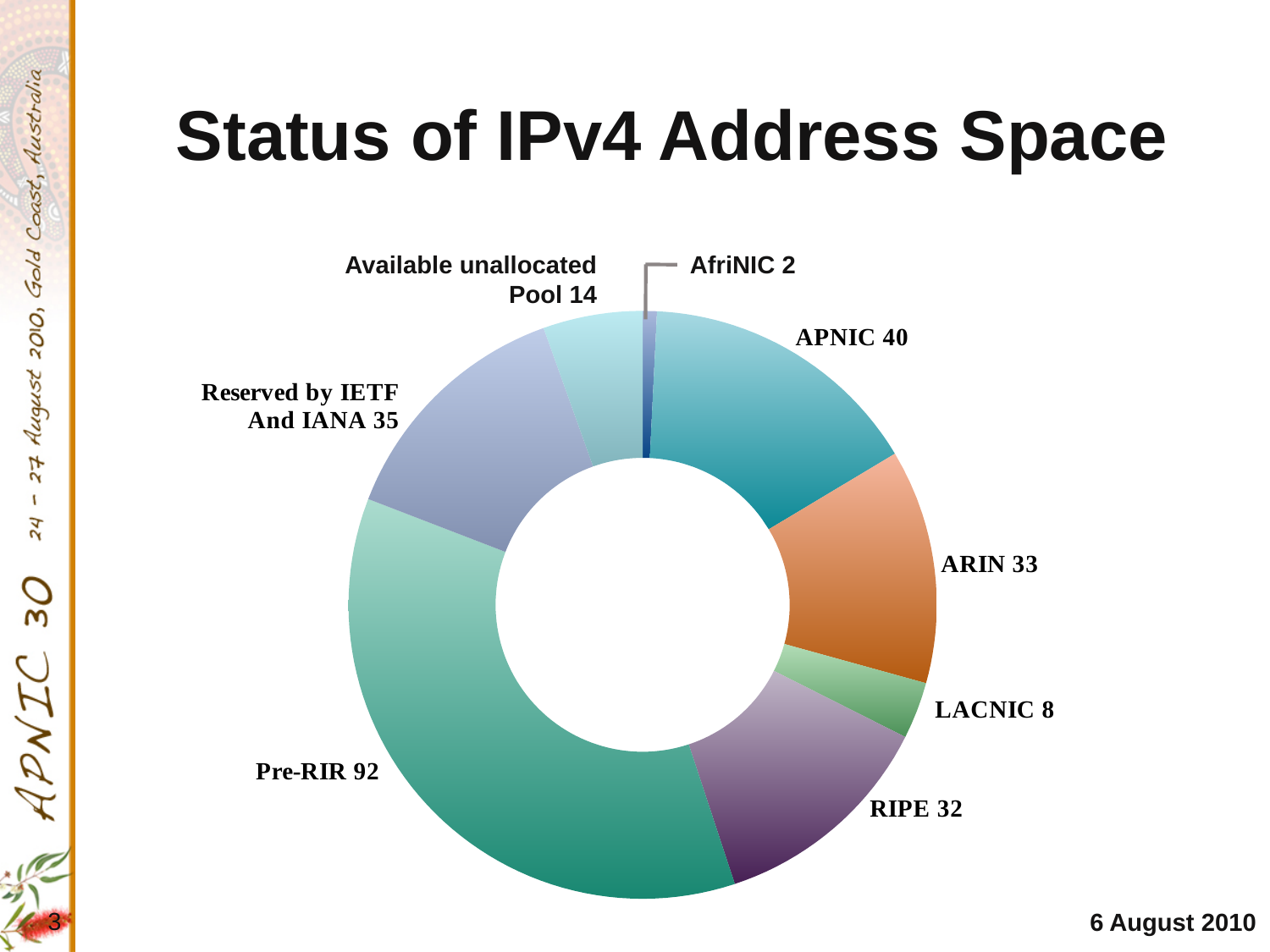

Status of IPv4 Address Space
Available unallocated
Pool 14
AfriNIC 2

### Chart

| Category | Column1 |
|---|---|
| 1st Qtr | 2.0 |
| 2nd Qtr | 40.0 |
| 3rd Qtr | 33.0 |
| 4th Qtr | 8.0 |
3
6 August 2010